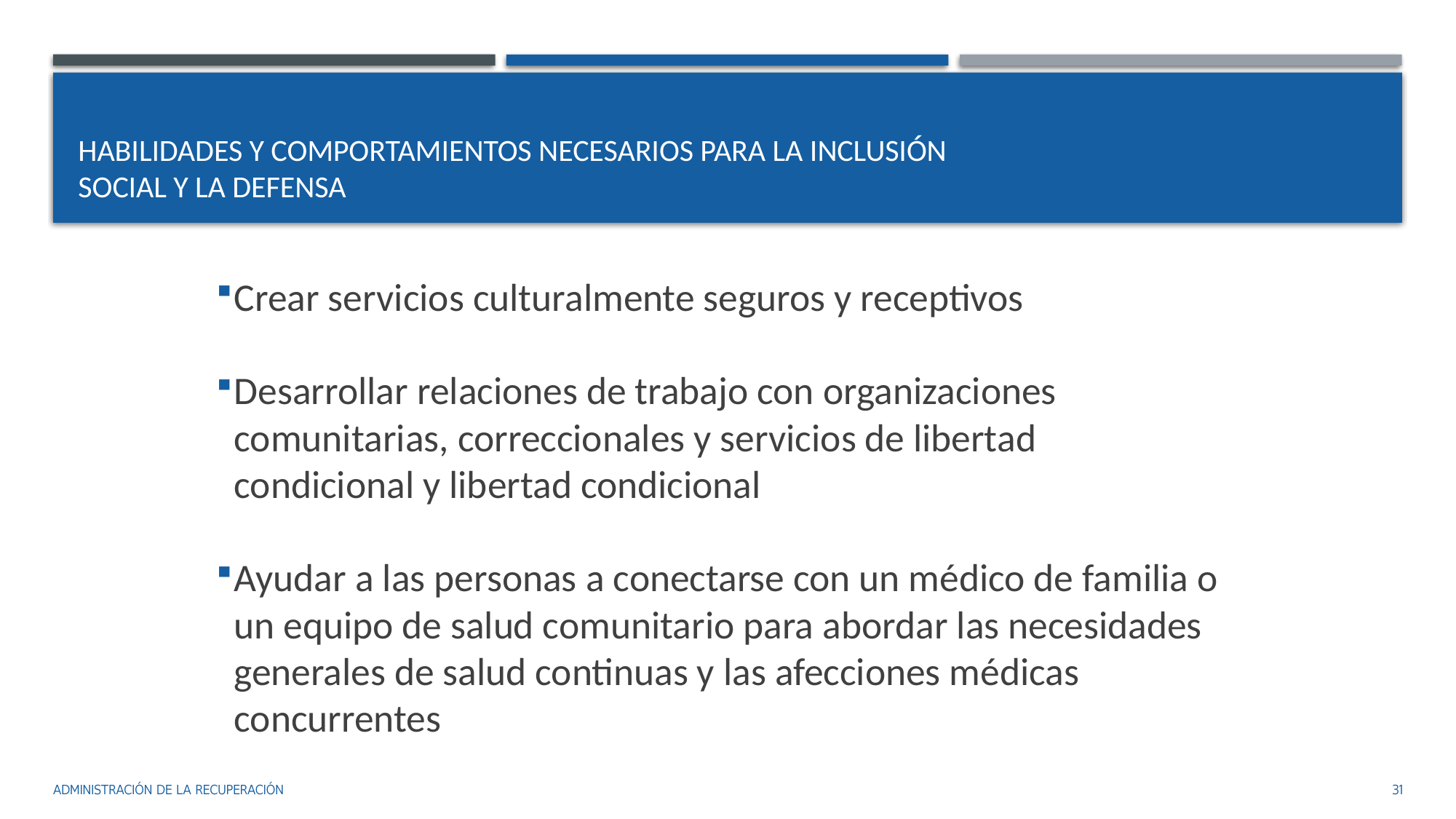

# Habilidades y comportamientos necesarios para la inclusión social y la defensa
Crear servicios culturalmente seguros y receptivos

Desarrollar relaciones de trabajo con organizaciones comunitarias, correccionales y servicios de libertad condicional y libertad condicional

Ayudar a las personas a conectarse con un médico de familia o un equipo de salud comunitario para abordar las necesidades generales de salud continuas y las afecciones médicas concurrentes
administración de la recuperación
31